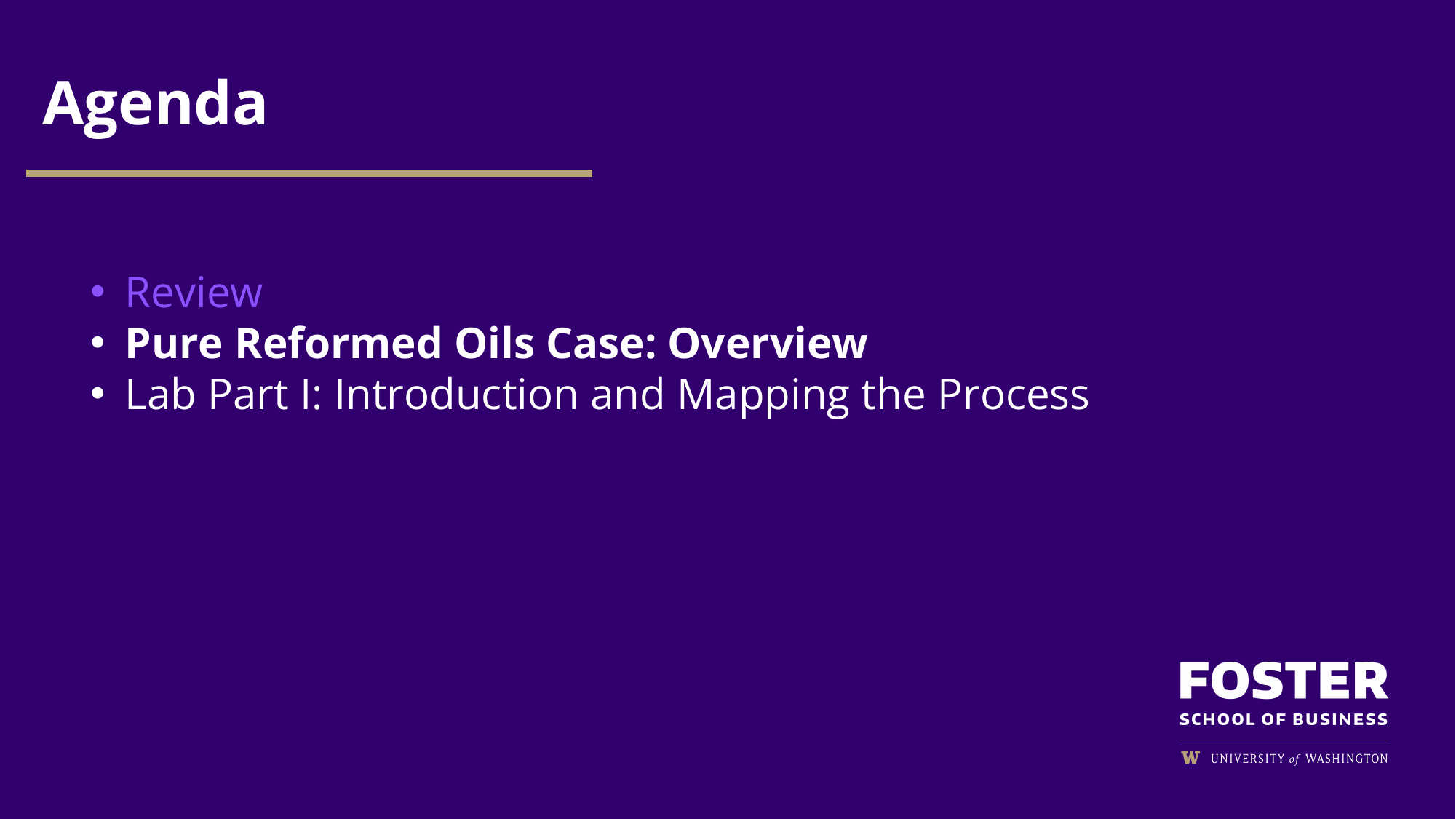

Agenda
Review
Pure Reformed Oils Case: Overview
Lab Part I: Introduction and Mapping the Process